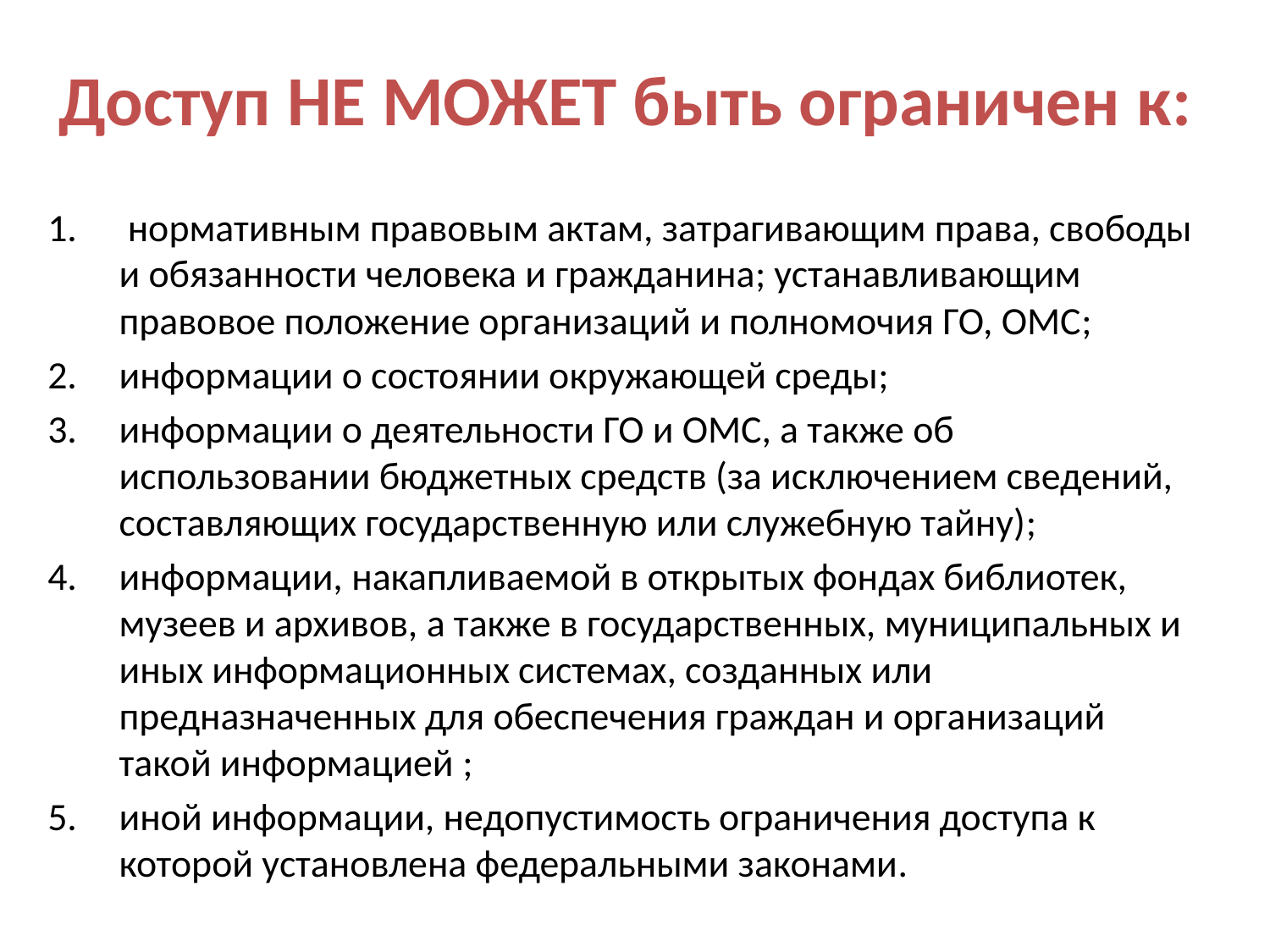

# Доступ НЕ МОЖЕТ быть ограничен к:
 нормативным правовым актам, затрагивающим права, свободы и обязанности человека и гражданина; устанавливающим правовое положение организаций и полномочия ГО, ОМС;
информации о состоянии окружающей среды;
информации о деятельности ГО и ОМС, а также об использовании бюджетных средств (за исключением сведений, составляющих государственную или служебную тайну);
информации, накапливаемой в открытых фондах библиотек, музеев и архивов, а также в государственных, муниципальных и иных информационных системах, созданных или предназначенных для обеспечения граждан и организаций такой информацией ;
иной информации, недопустимость ограничения доступа к которой установлена федеральными законами.